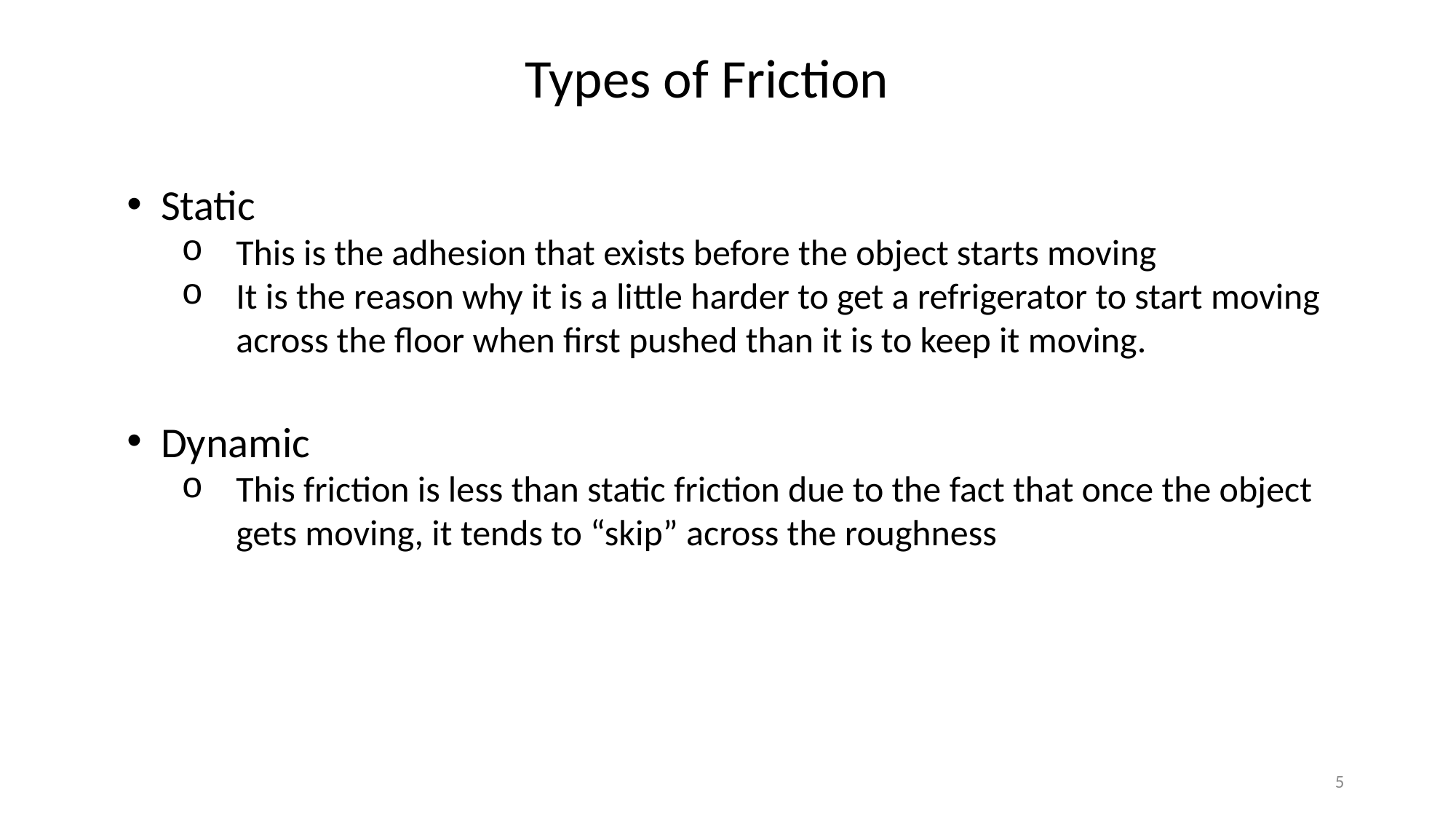

Types of Friction
Static
This is the adhesion that exists before the object starts moving
It is the reason why it is a little harder to get a refrigerator to start moving across the floor when first pushed than it is to keep it moving.
Dynamic
This friction is less than static friction due to the fact that once the object gets moving, it tends to “skip” across the roughness
5